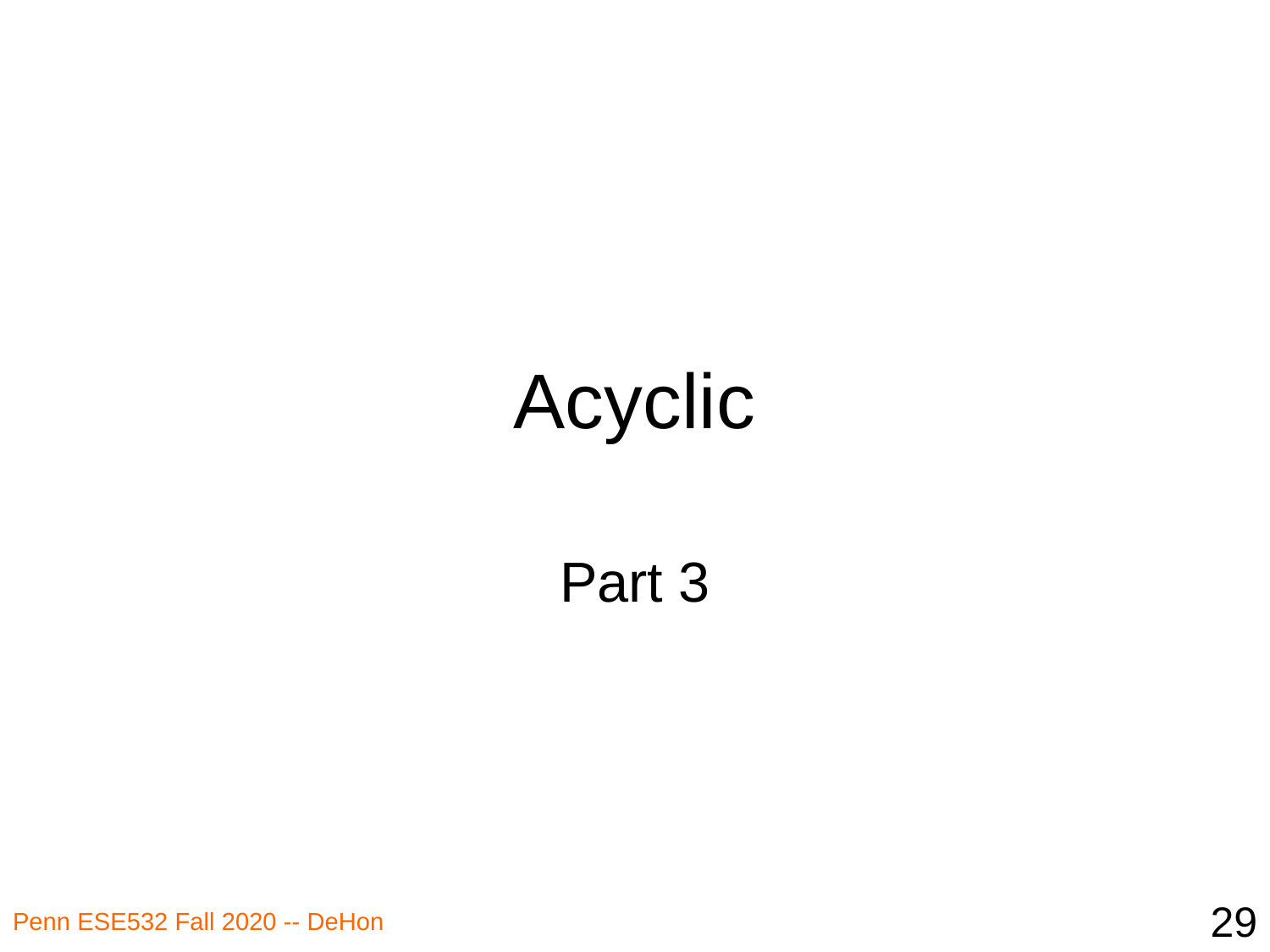

# Acyclic
Part 3
29
Penn ESE532 Fall 2020 -- DeHon